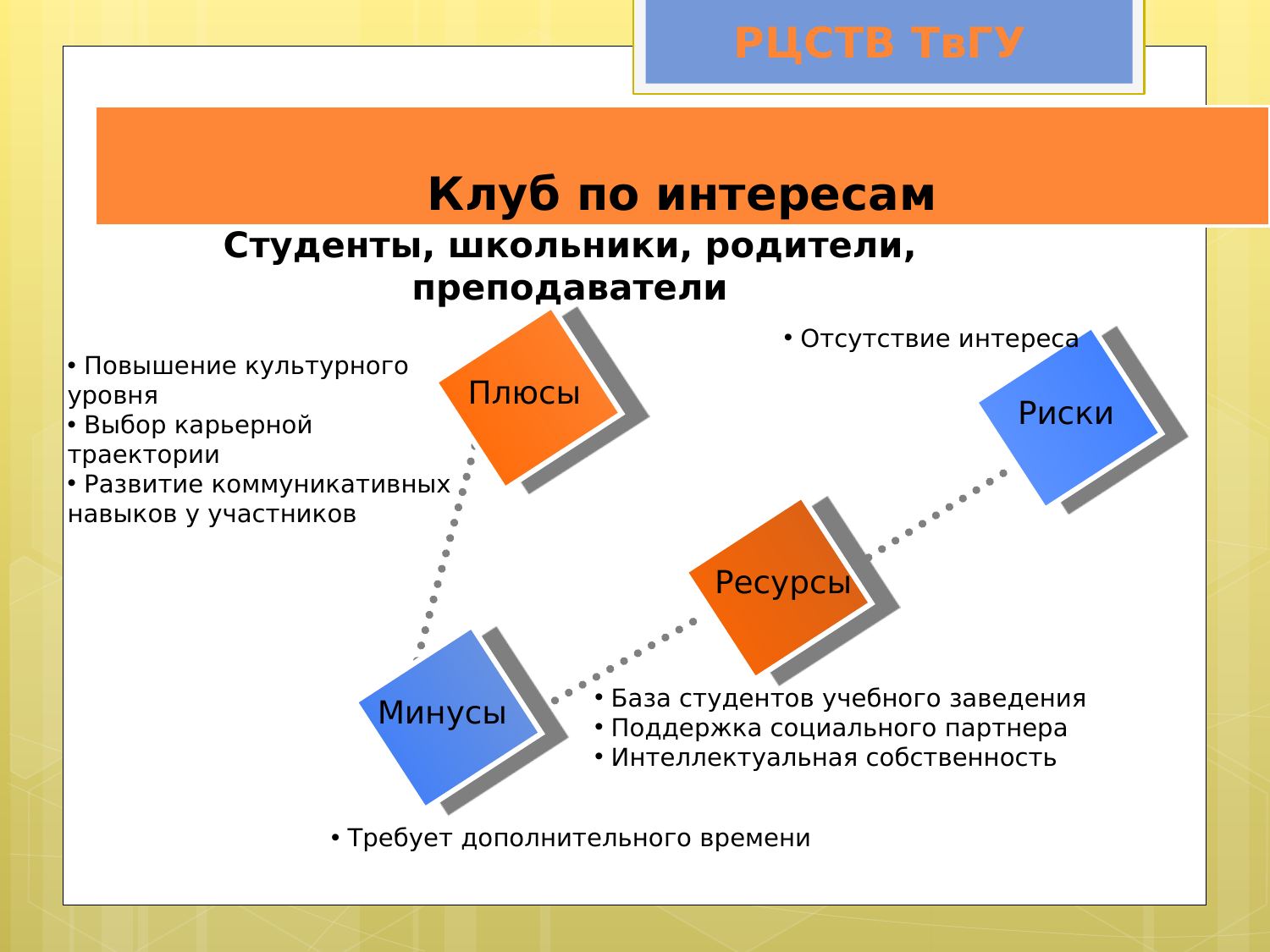

РЦСТВ ТвГУ
Клуб по интересам
Студенты, школьники, родители, преподаватели
 Отсутствие интереса

 Повышение культурного уровня
 Выбор карьерной траектории
 Развитие коммуникативных навыков у участников

Плюсы
Риски

Ресурсы

 База студентов учебного заведения
 Поддержка социального партнера
 Интеллектуальная собственность
Минусы
 Требует дополнительного времени